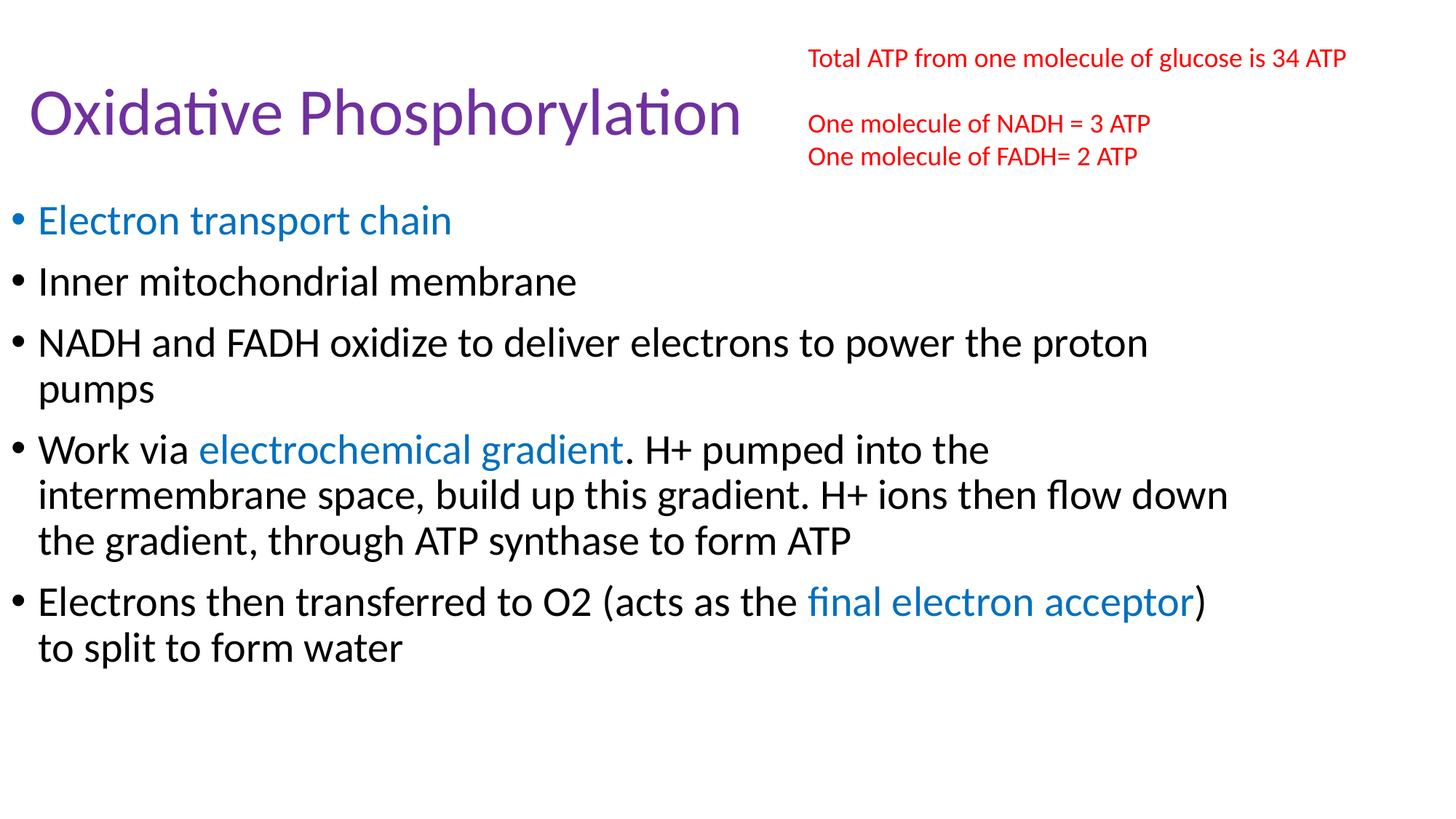

# Oxidative Phosphorylation
Total ATP from one molecule of glucose is 34 ATP

One molecule of NADH = 3 ATP
One molecule of FADH= 2 ATP
Electron transport chain
Inner mitochondrial membrane
NADH and FADH oxidize to deliver electrons to power the proton pumps
Work via electrochemical gradient. H+ pumped into the intermembrane space, build up this gradient. H+ ions then flow down the gradient, through ATP synthase to form ATP
Electrons then transferred to O2 (acts as the final electron acceptor) to split to form water